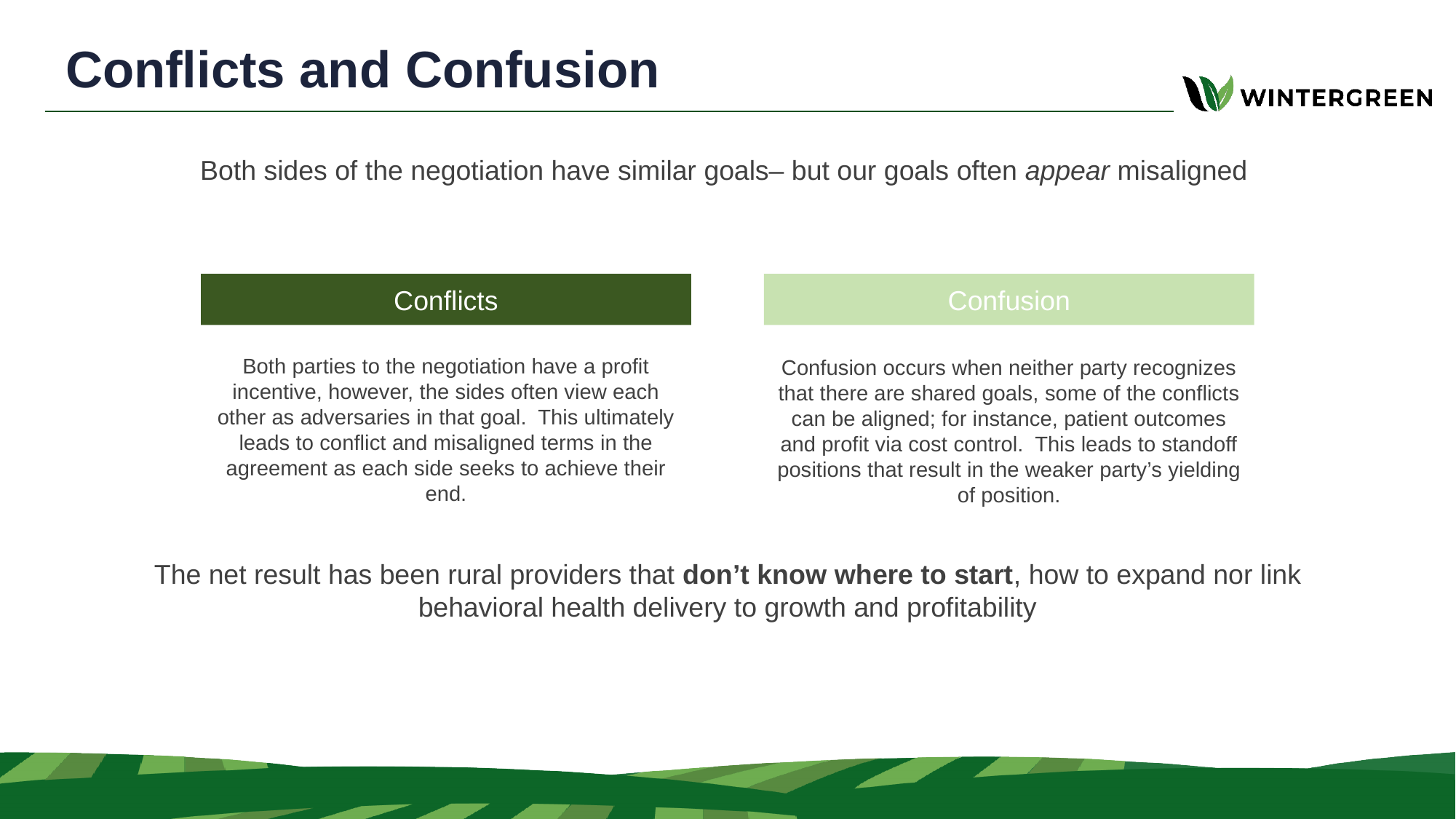

# Conflicts and Confusion
Both sides of the negotiation have similar goals– but our goals often appear misaligned
Conflicts
Confusion
Both parties to the negotiation have a profit incentive, however, the sides often view each other as adversaries in that goal.  This ultimately leads to conflict and misaligned terms in the agreement as each side seeks to achieve their end.
Confusion occurs when neither party recognizes that there are shared goals, some of the conflicts can be aligned; for instance, patient outcomes and profit via cost control.  This leads to standoff positions that result in the weaker party’s yielding of position.
The net result has been rural providers that don’t know where to start, how to expand nor link behavioral health delivery to growth and profitability